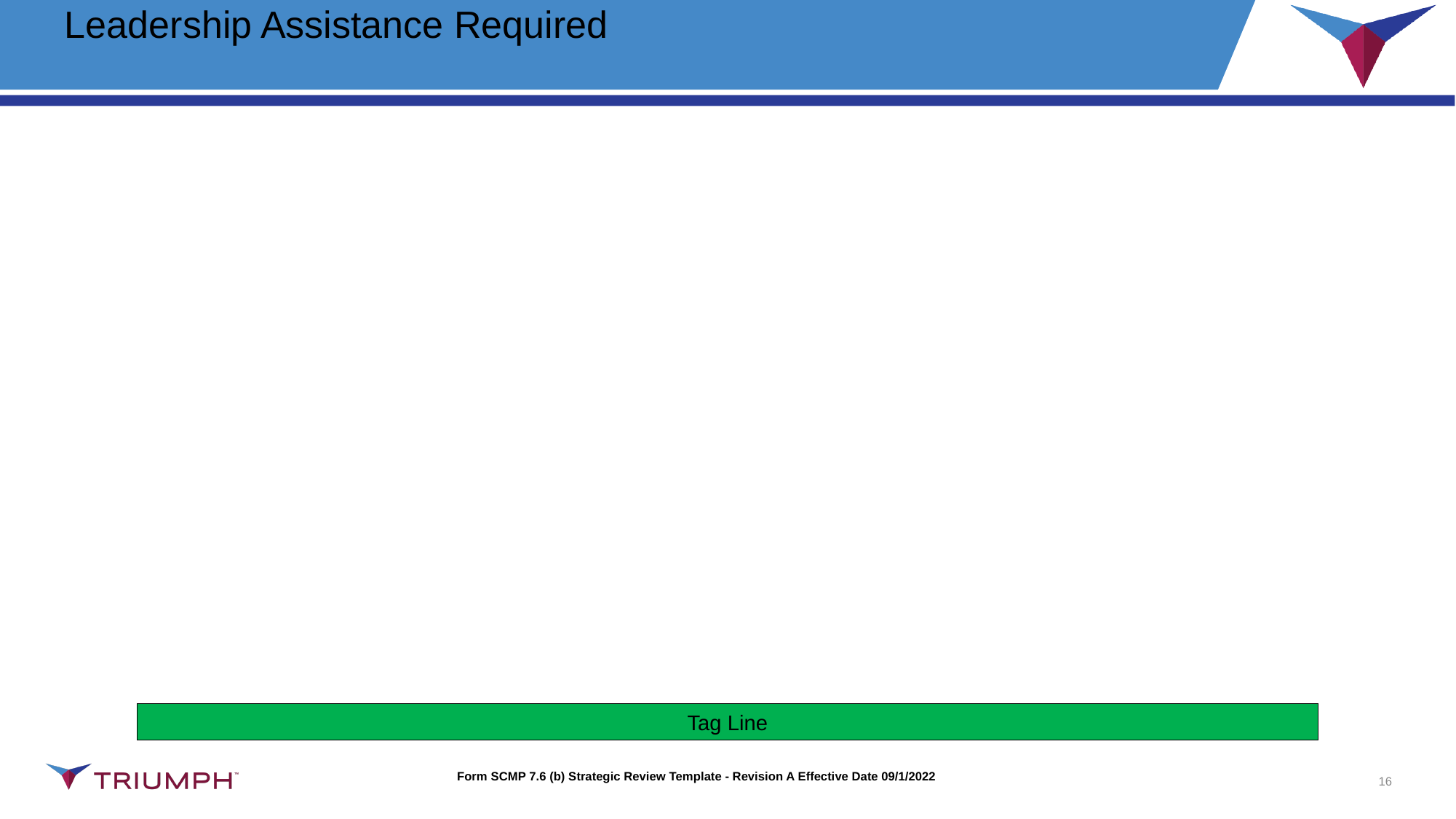

# Leadership Assistance Required

Tag Line
16
Form SCMP 7.6 (b) Strategic Review Template - Revision A Effective Date 09/1/2022